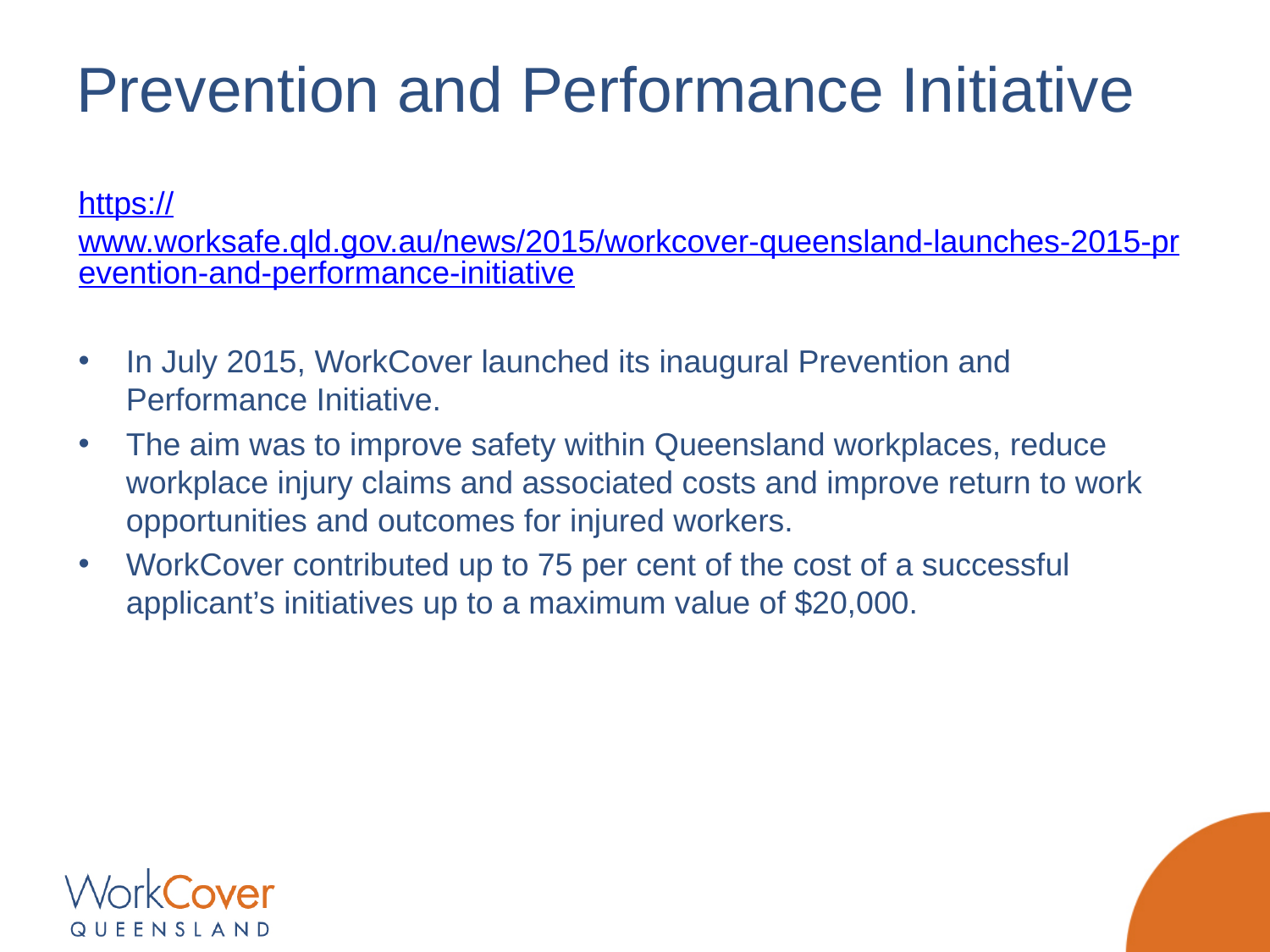

# Prevention and Performance Initiative
https://www.worksafe.qld.gov.au/news/2015/workcover-queensland-launches-2015-prevention-and-performance-initiative

In July 2015, WorkCover launched its inaugural Prevention and Performance Initiative.
The aim was to improve safety within Queensland workplaces, reduce workplace injury claims and associated costs and improve return to work opportunities and outcomes for injured workers.
WorkCover contributed up to 75 per cent of the cost of a successful applicant’s initiatives up to a maximum value of $20,000.